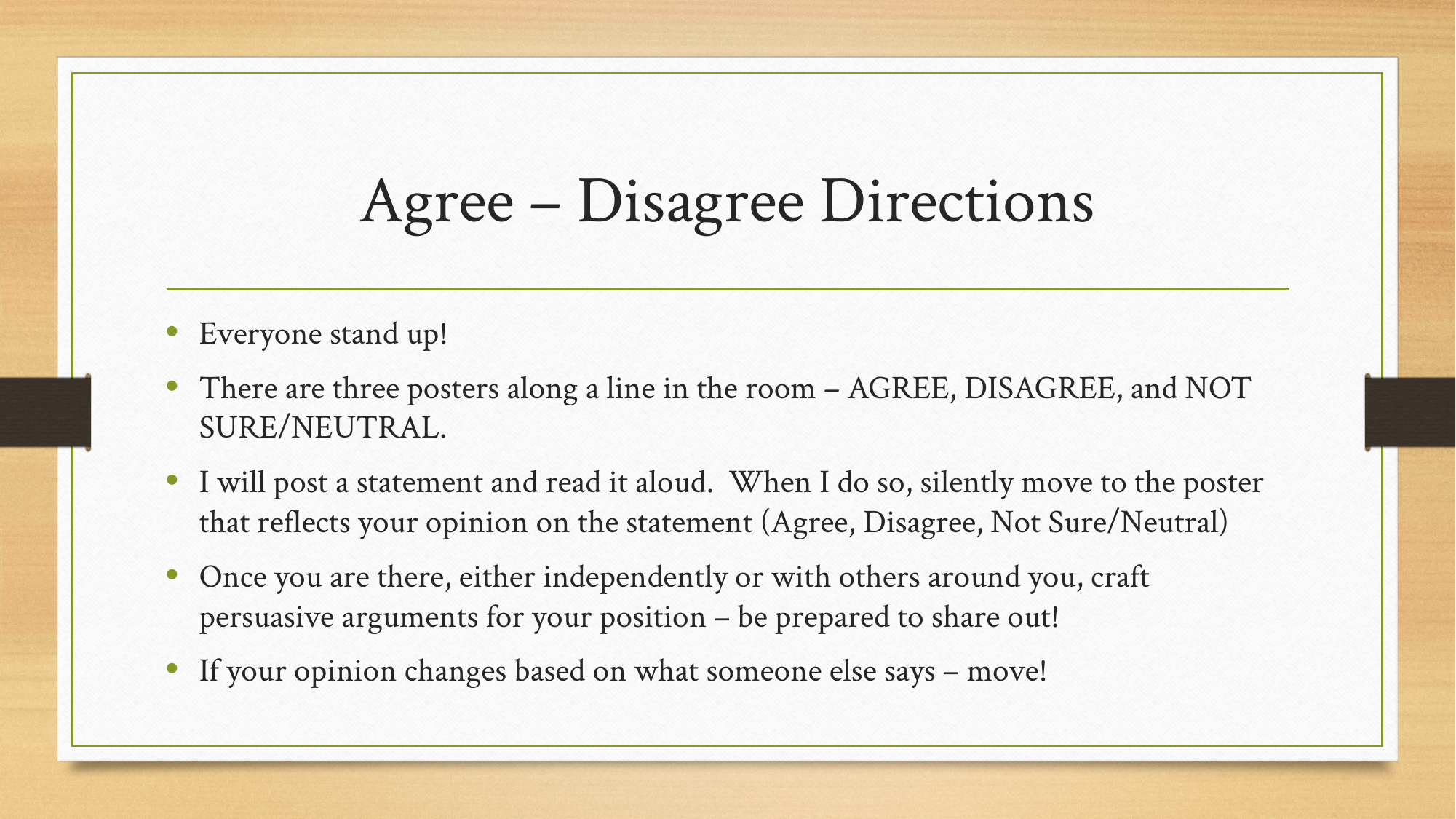

# Agree – Disagree Directions
Everyone stand up!
There are three posters along a line in the room – AGREE, DISAGREE, and NOT SURE/NEUTRAL.
I will post a statement and read it aloud.  When I do so, silently move to the poster that reflects your opinion on the statement (Agree, Disagree, Not Sure/Neutral)
Once you are there, either independently or with others around you, craft persuasive arguments for your position – be prepared to share out!
If your opinion changes based on what someone else says – move!